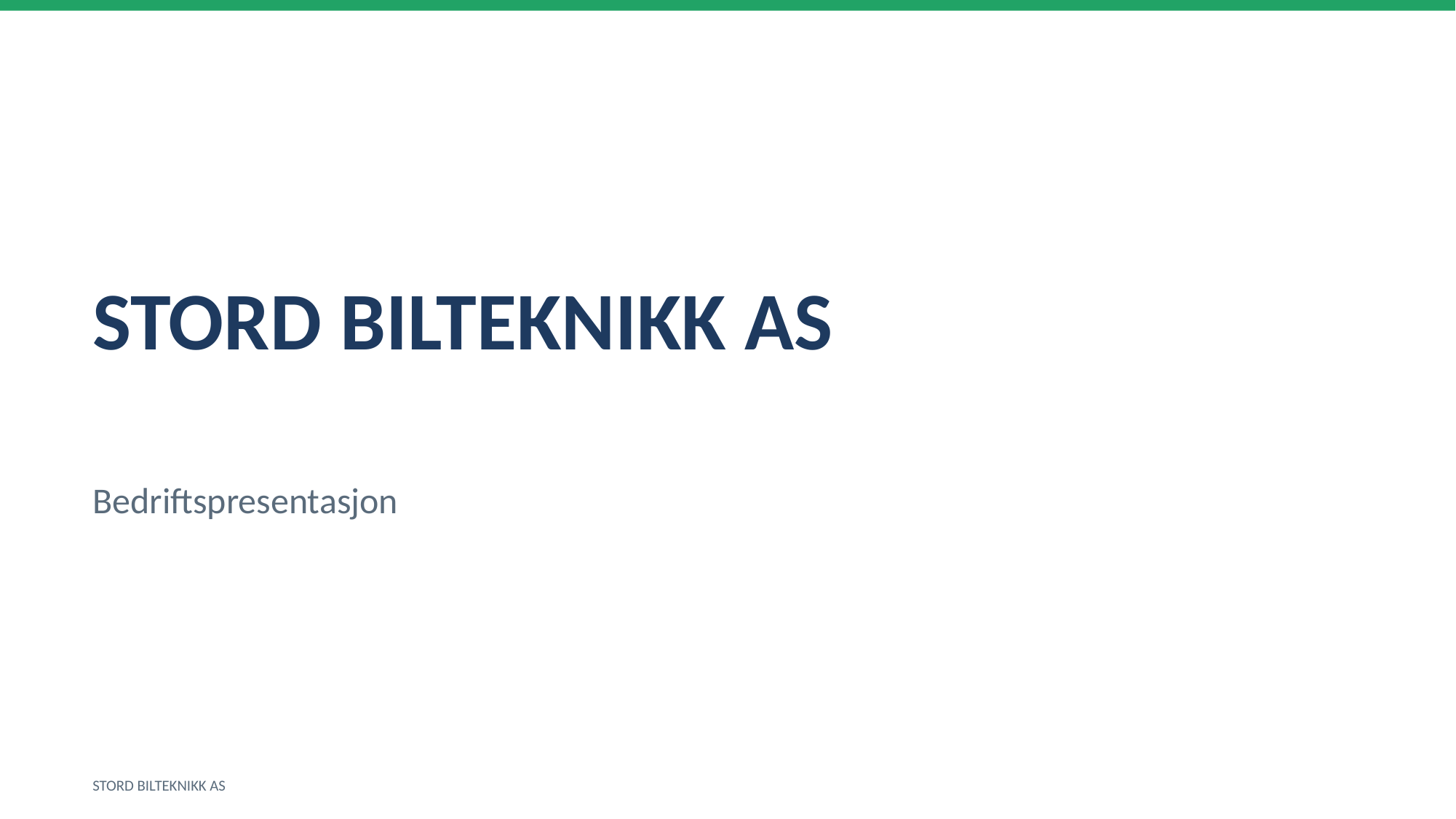

STORD BILTEKNIKK AS
Bedriftspresentasjon
STORD BILTEKNIKK AS